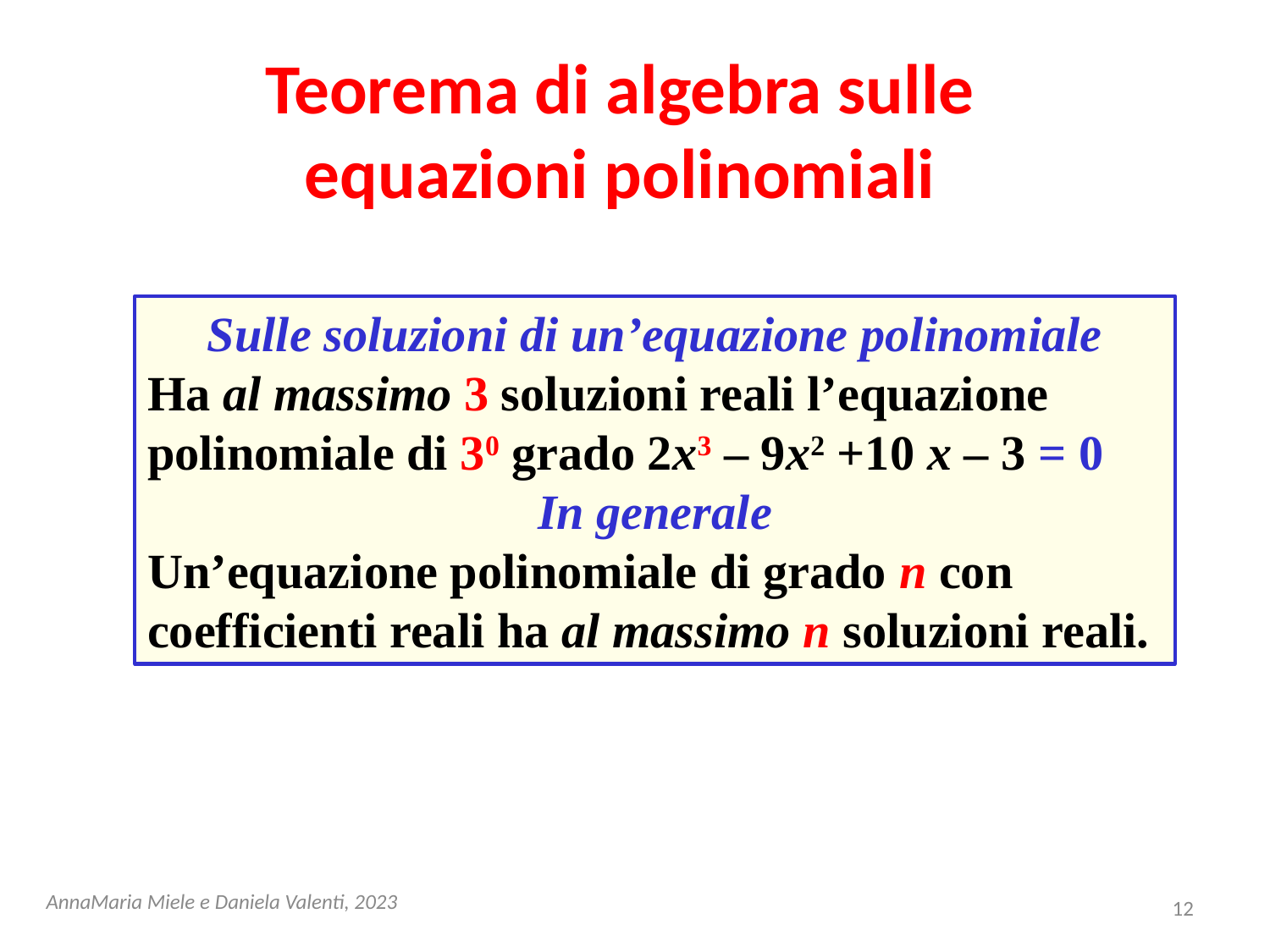

# Teorema di algebra sulle equazioni polinomiali
Sulle soluzioni di un’equazione polinomiale
Ha al massimo 3 soluzioni reali l’equazione polinomiale di 30 grado 2x3 – 9x2 +10 x – 3 = 0
In generale
Un’equazione polinomiale di grado n con coefficienti reali ha al massimo n soluzioni reali.
AnnaMaria Miele e Daniela Valenti, 2023
12